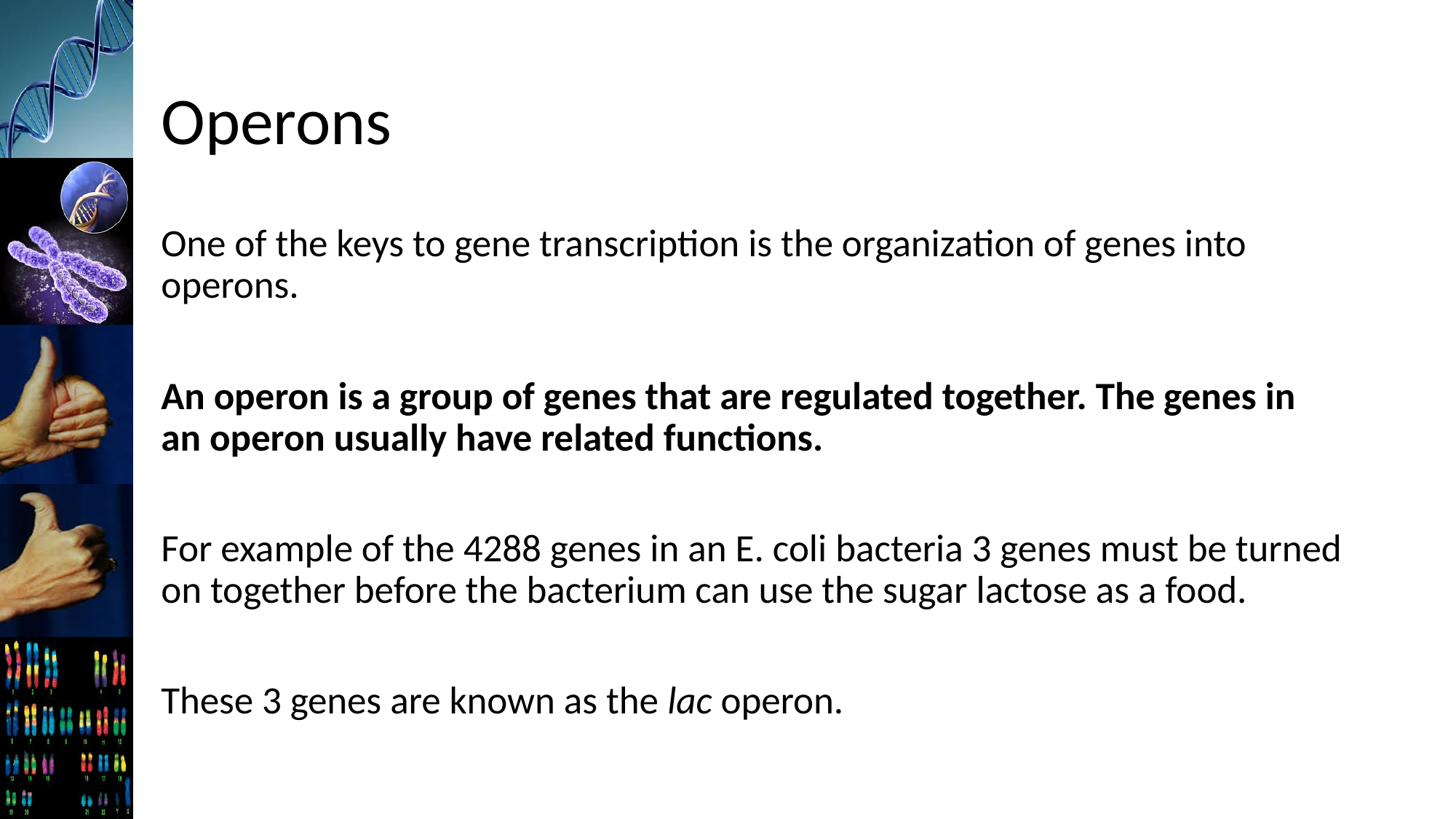

# Operons
One of the keys to gene transcription is the organization of genes into operons.

An operon is a group of genes that are regulated together. The genes in an operon usually have related functions.

For example of the 4288 genes in an E. coli bacteria 3 genes must be turned on together before the bacterium can use the sugar lactose as a food.

These 3 genes are known as the lac operon.